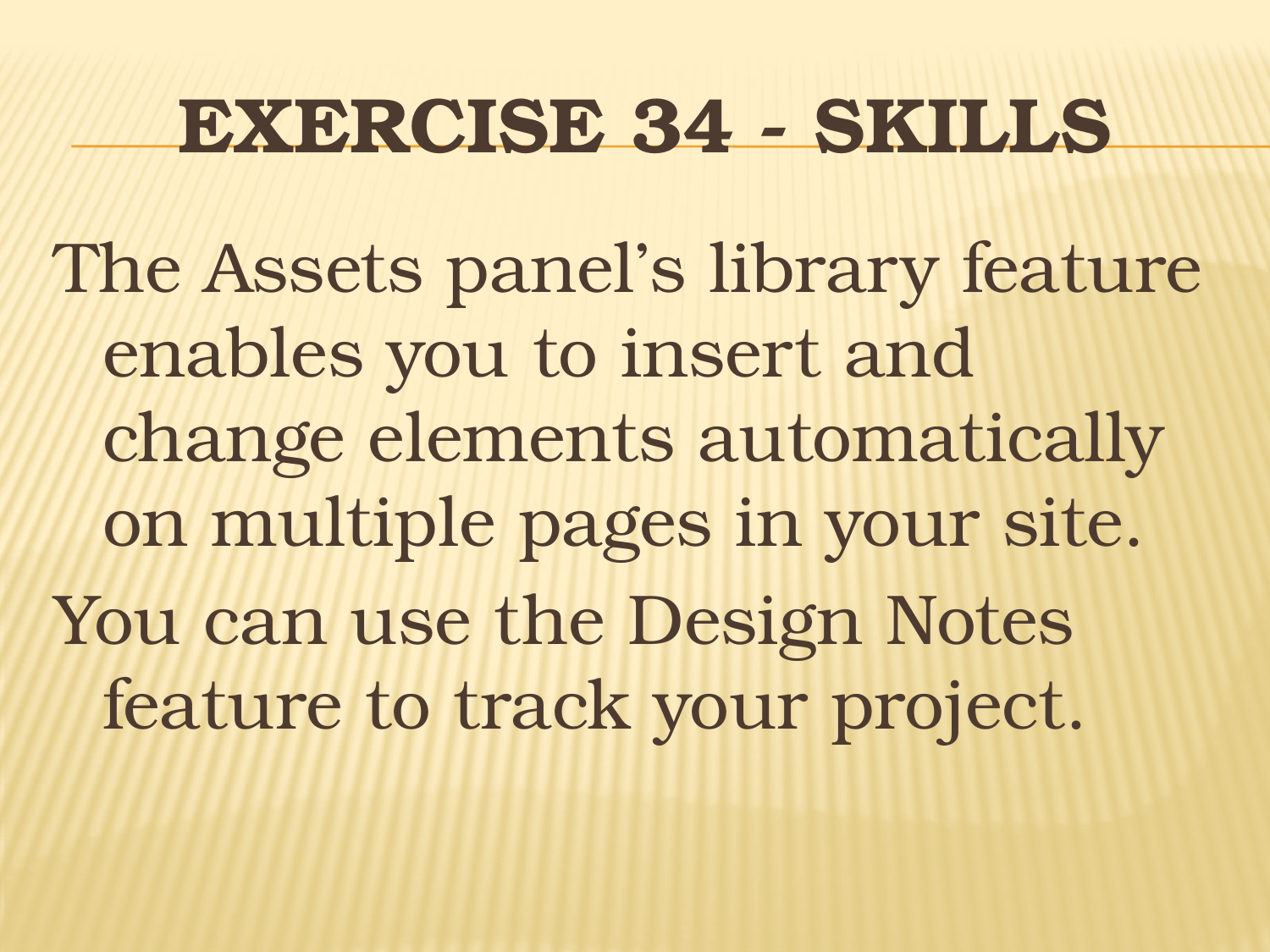

# Exercise 34 - Skills
The Assets panel’s library feature enables you to insert and change elements automatically on multiple pages in your site.
You can use the Design Notes feature to track your project.